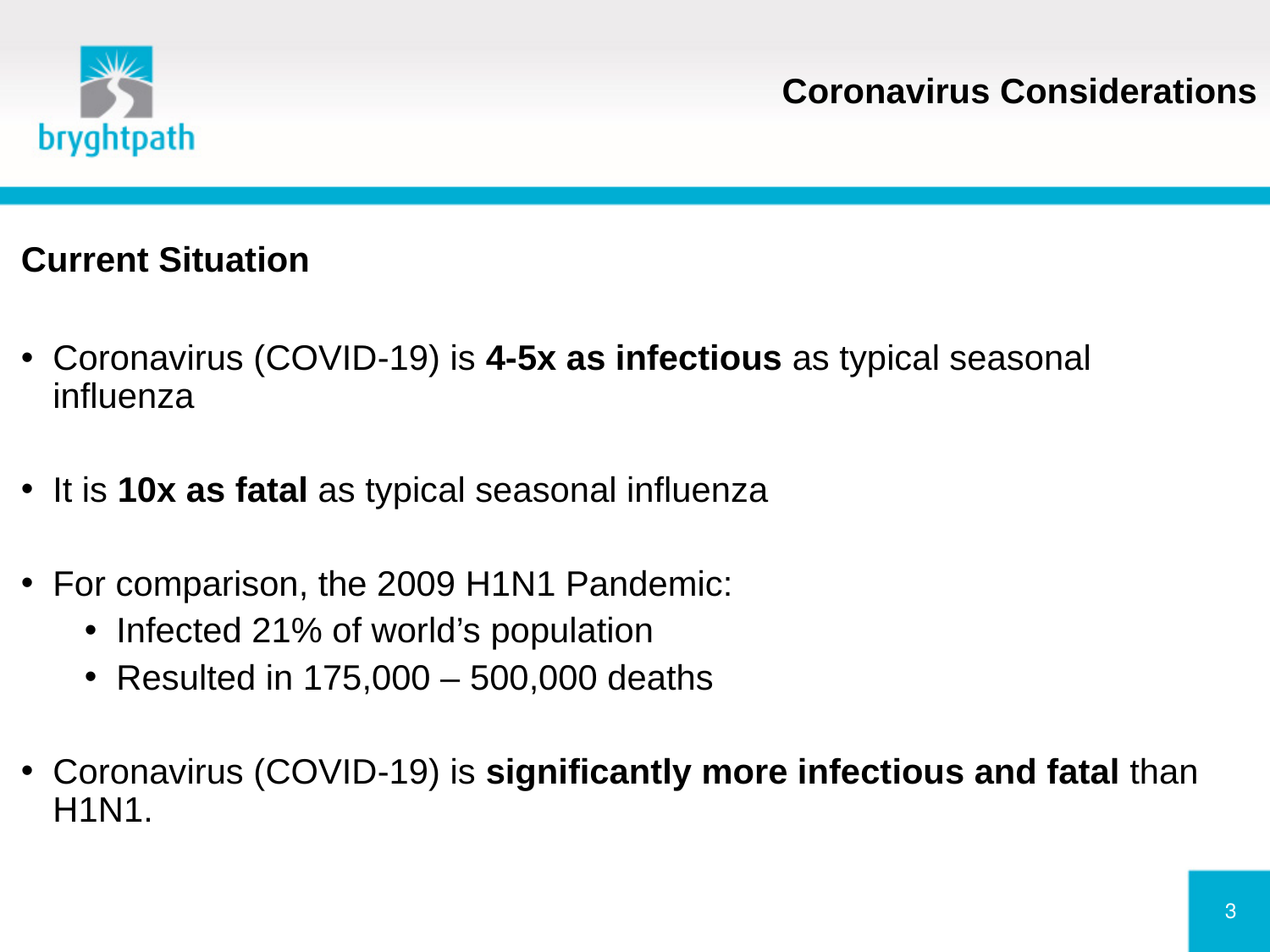

# Coronavirus Considerations
Current Situation
Coronavirus (COVID-19) is 4-5x as infectious as typical seasonal influenza
It is 10x as fatal as typical seasonal influenza
For comparison, the 2009 H1N1 Pandemic:
Infected 21% of world’s population
Resulted in 175,000 – 500,000 deaths
Coronavirus (COVID-19) is significantly more infectious and fatal than H1N1.
3